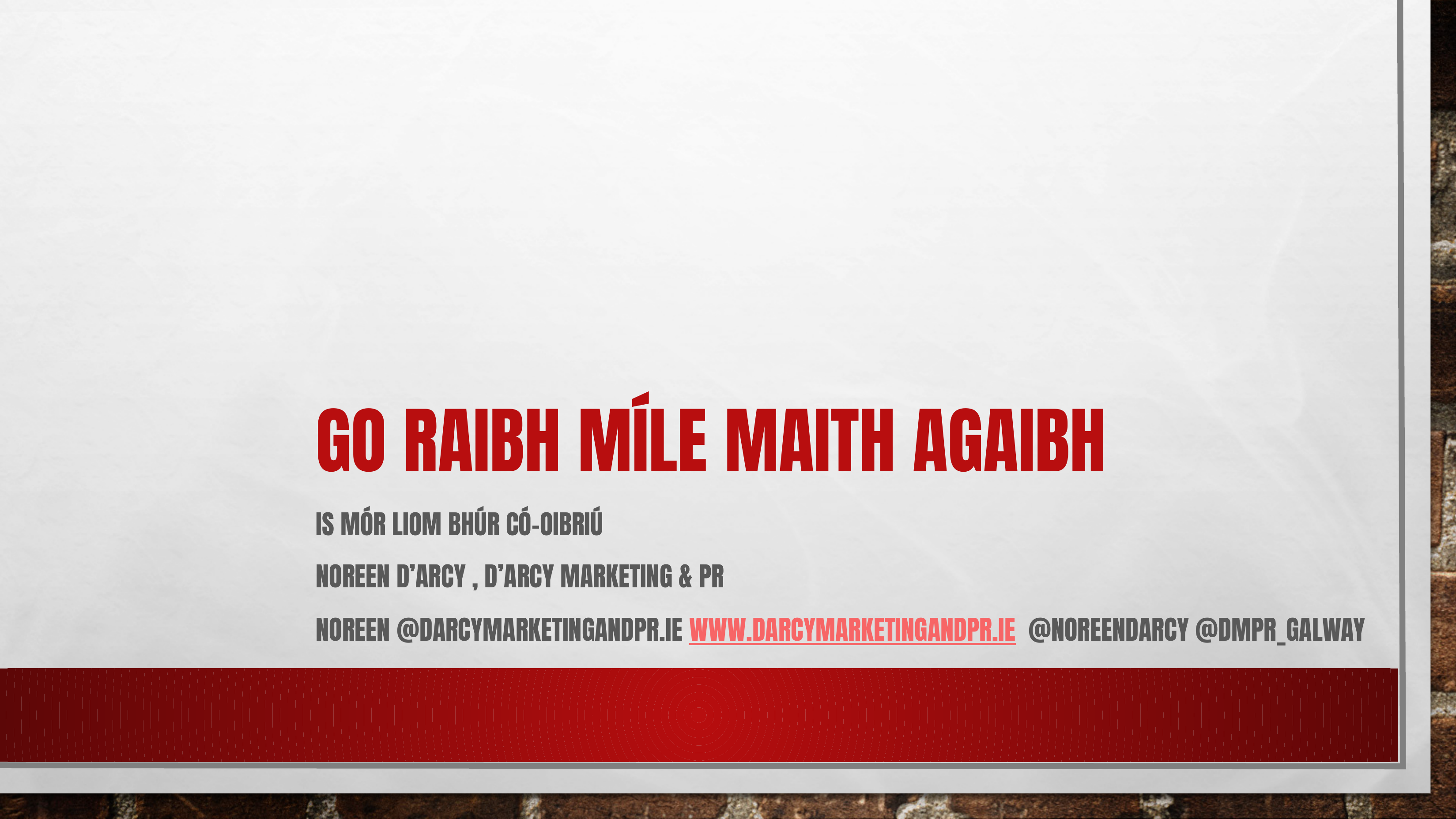

# Go raibh Míle Maith Agaibh
Is mór liom bhúr Có-oibriú
Noreen D’ARcy , D’Arcy Marketing & PR
Noreen @darcymarketingandpr.ie www.darcymarketingandpr.ie  @noreendarcy @dmpr_galway